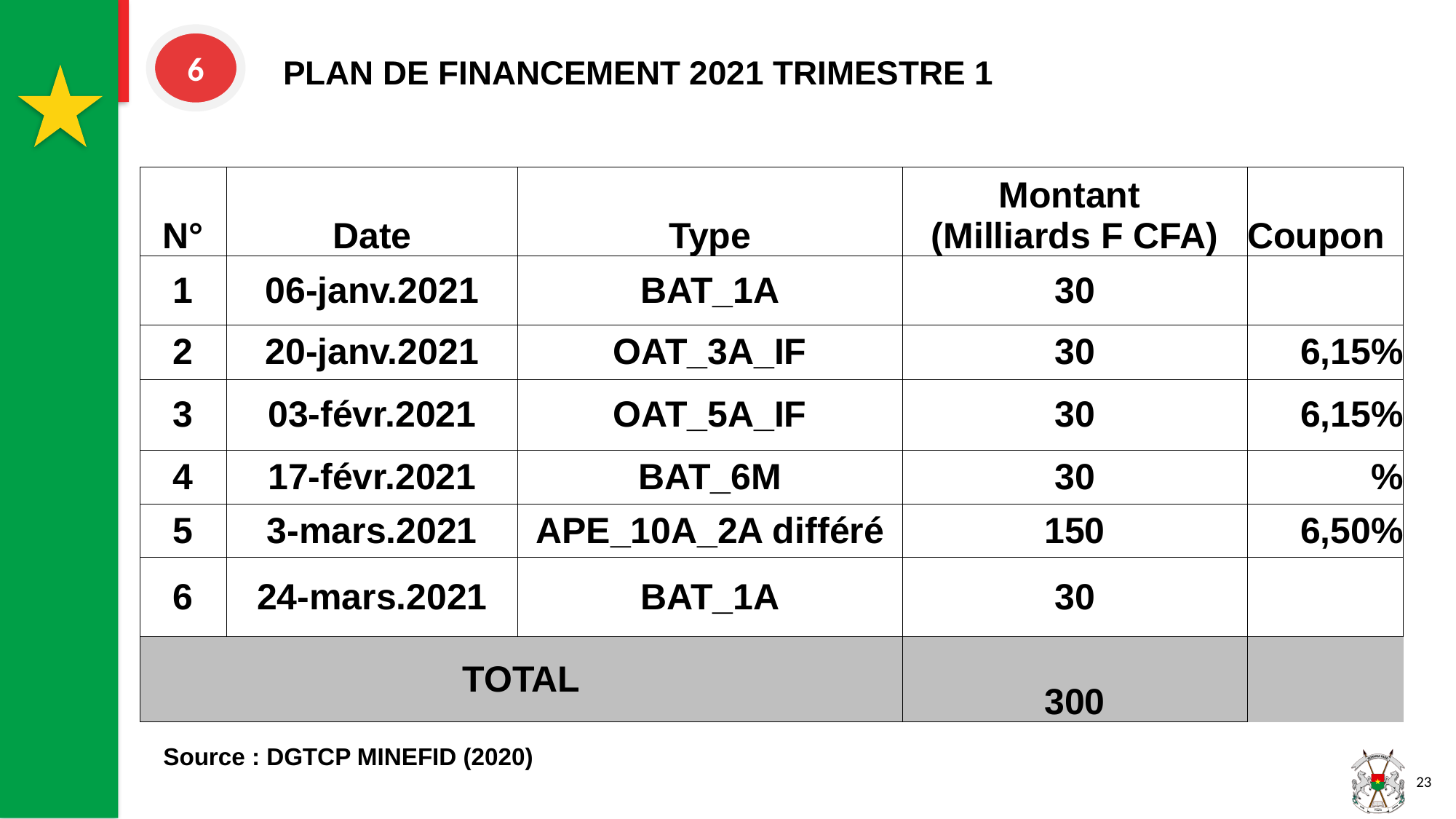

PLAN DE FINANCEMENT 2021 TRIMESTRE 1
6
| N° | Date | Type | Montant (Milliards F CFA) | Coupon |
| --- | --- | --- | --- | --- |
| 1 | 06-janv.2021 | BAT\_1A | 30 |  |
| 2 | 20-janv.2021 | OAT\_3A\_IF | 30 | 6,15% |
| 3 | 03-févr.2021 | OAT\_5A\_IF | 30 | 6,15% |
| 4 | 17-févr.2021 | BAT\_6M | 30 | % |
| 5 | 3-mars.2021 | APE\_10A\_2A différé | 150 | 6,50% |
| 6 | 24-mars.2021 | BAT\_1A | 30 |  |
| TOTAL |  |  | 300 |  |
Source : DGTCP MINEFID (2020)
23